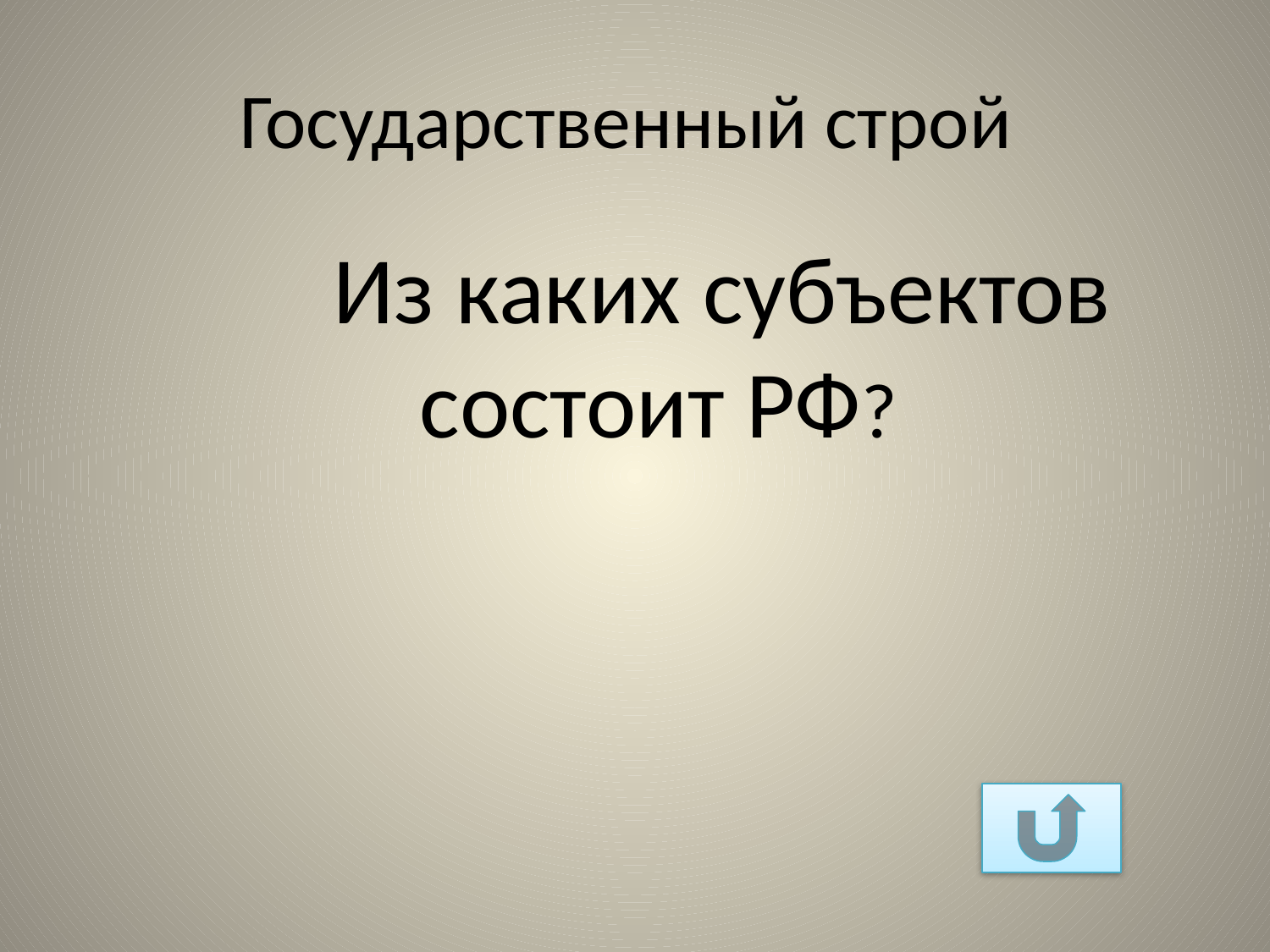

# Государственный строй
		Из каких субъектов состоит РФ?